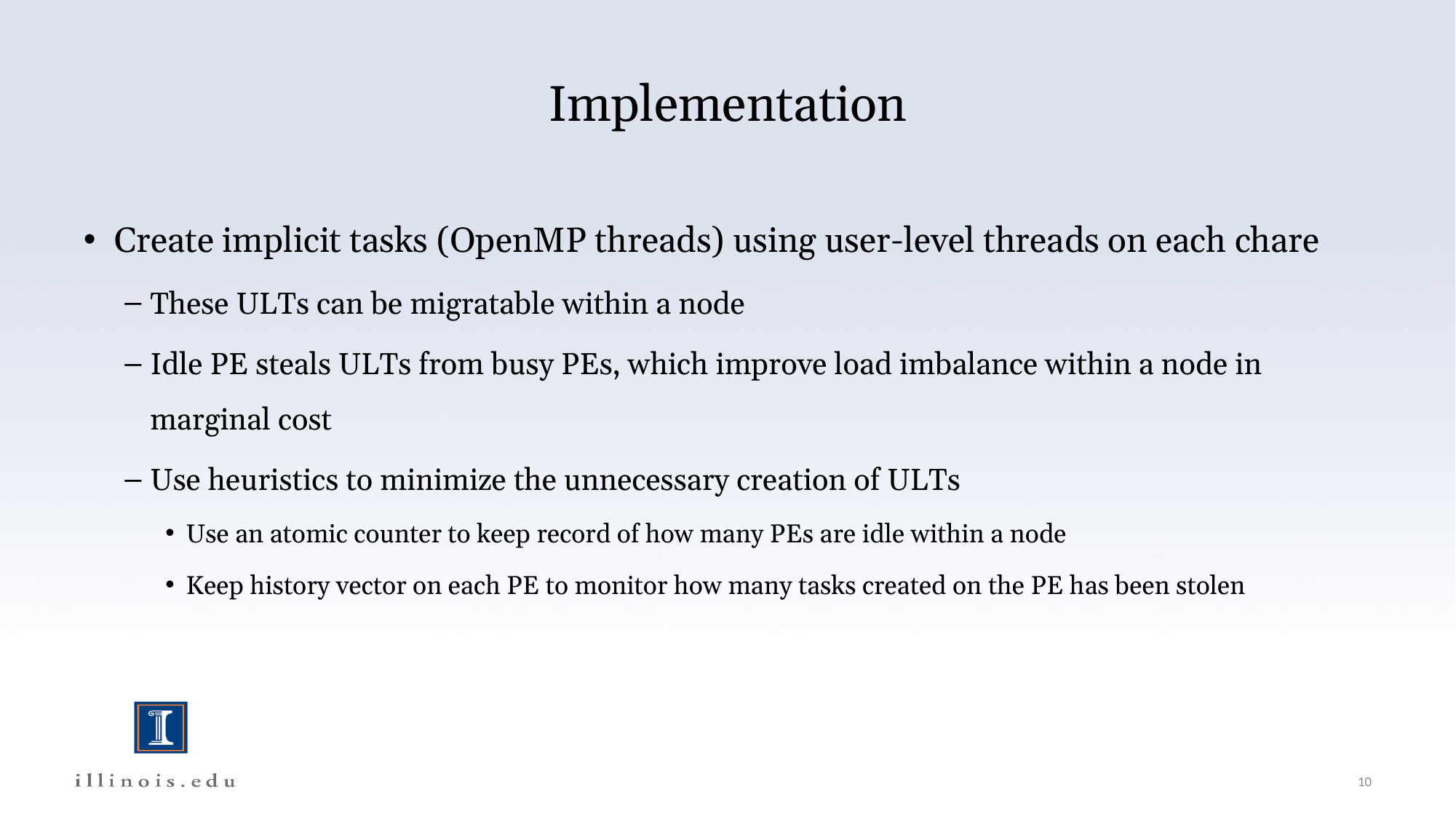

# Implementation
Create implicit tasks (OpenMP threads) using user-level threads on each chare
These ULTs can be migratable within a node
Idle PE steals ULTs from busy PEs, which improve load imbalance within a node in marginal cost
Use heuristics to minimize the unnecessary creation of ULTs
Use an atomic counter to keep record of how many PEs are idle within a node
Keep history vector on each PE to monitor how many tasks created on the PE has been stolen
10